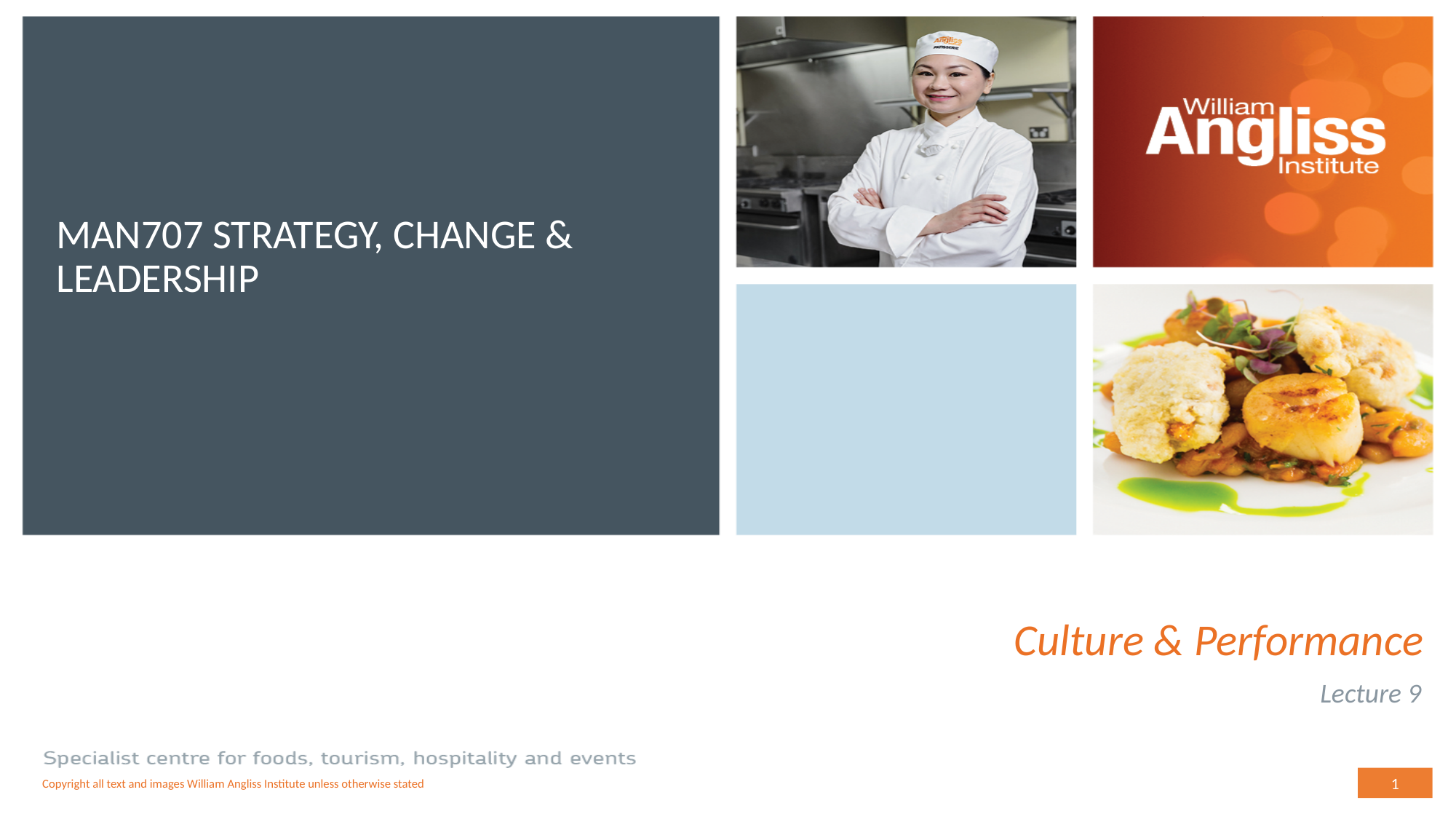

# MAN707 Strategy, change & leadership

Culture & Performance
Lecture 9
1